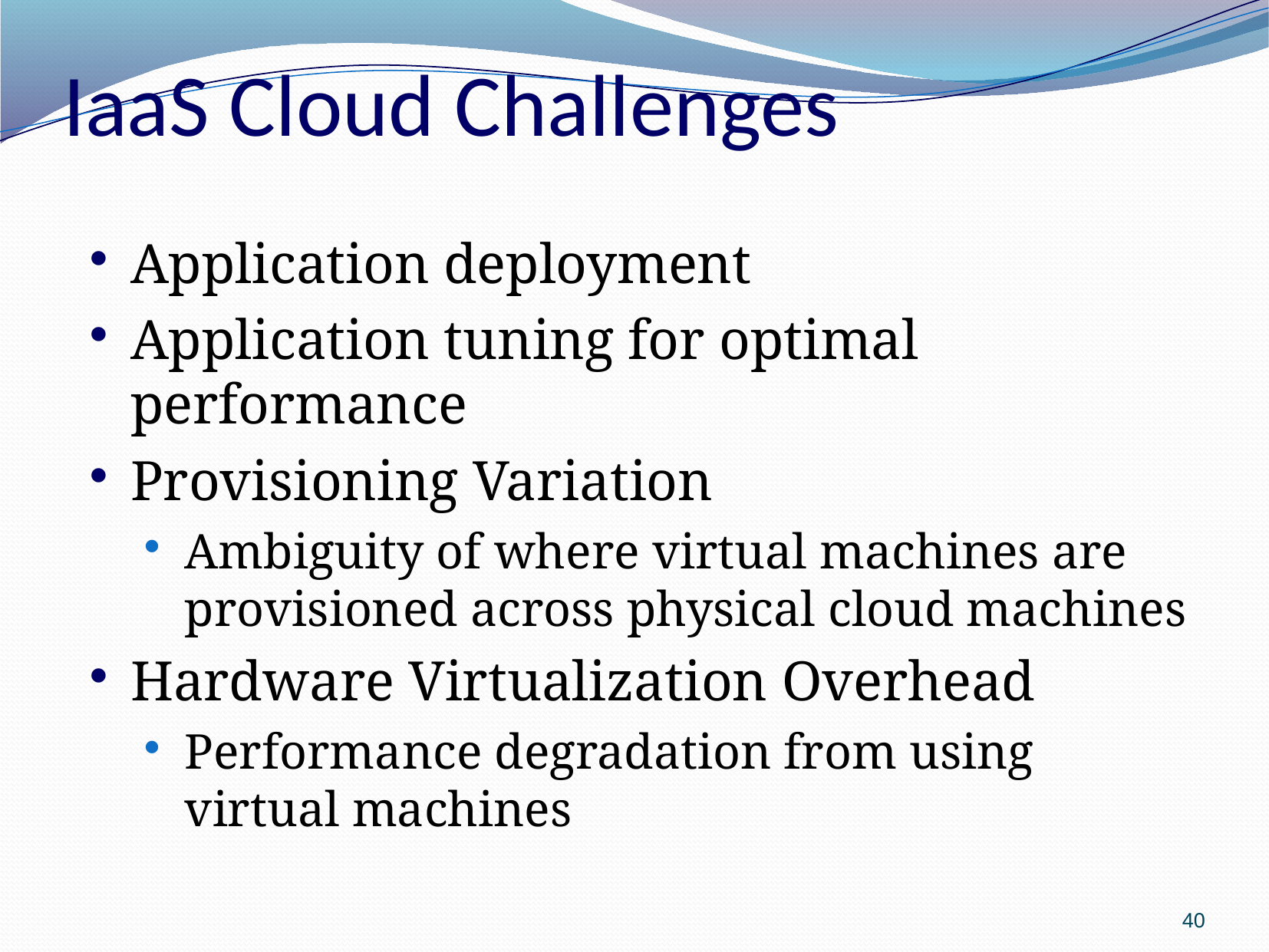

# IaaS Cloud Challenges
Application deployment
Application tuning for optimal performance
Provisioning Variation
Ambiguity of where virtual machines are provisioned across physical cloud machines
Hardware Virtualization Overhead
Performance degradation from using virtual machines

40